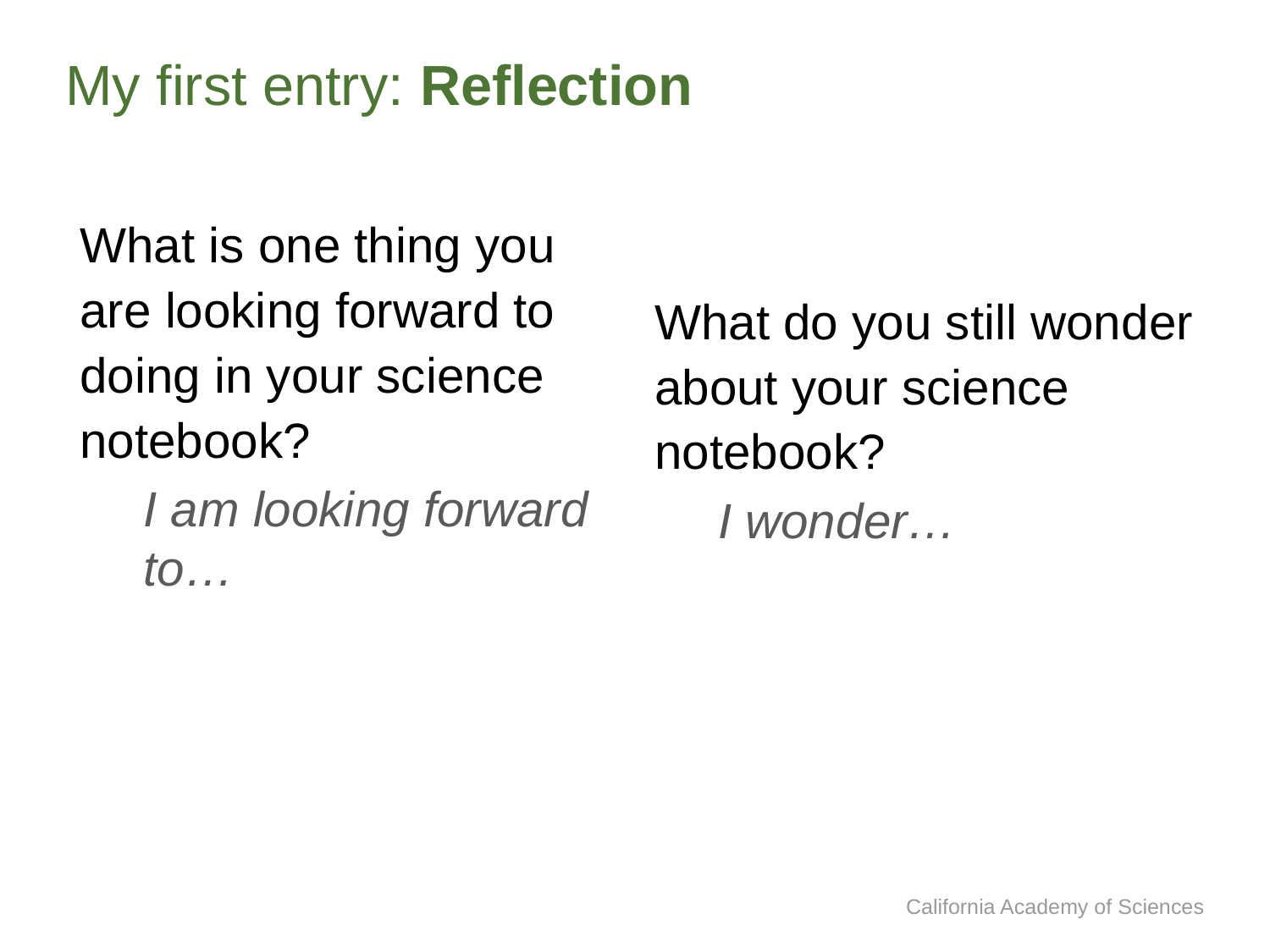

# My first entry: Reflection

What is one thing you are looking forward to doing in your science notebook?
I am looking forward to…

What do you still wonder about your science notebook?
I wonder…